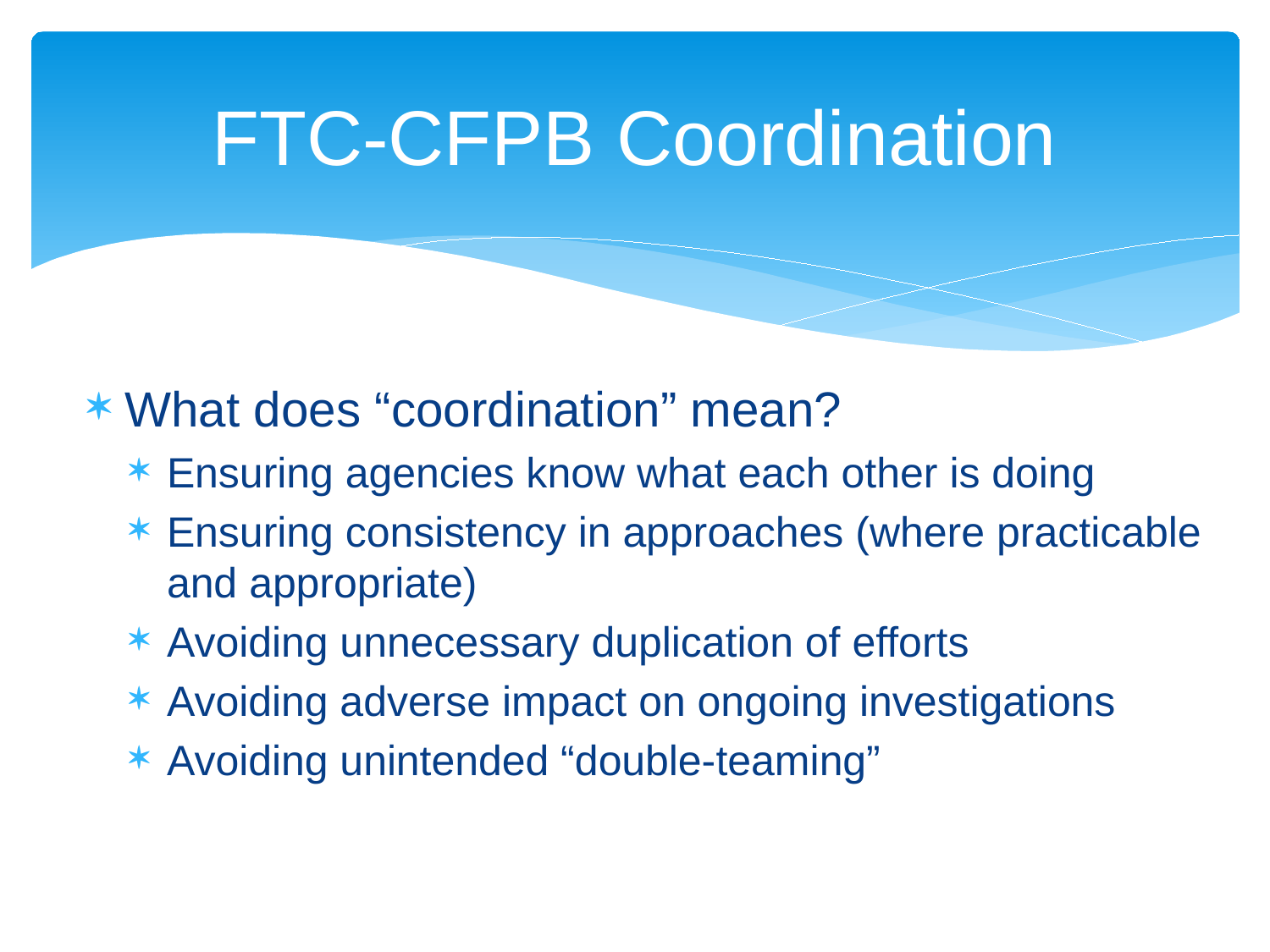

# FTC-CFPB Coordination
What does “coordination” mean?
Ensuring agencies know what each other is doing
Ensuring consistency in approaches (where practicable and appropriate)
Avoiding unnecessary duplication of efforts
Avoiding adverse impact on ongoing investigations
Avoiding unintended “double-teaming”